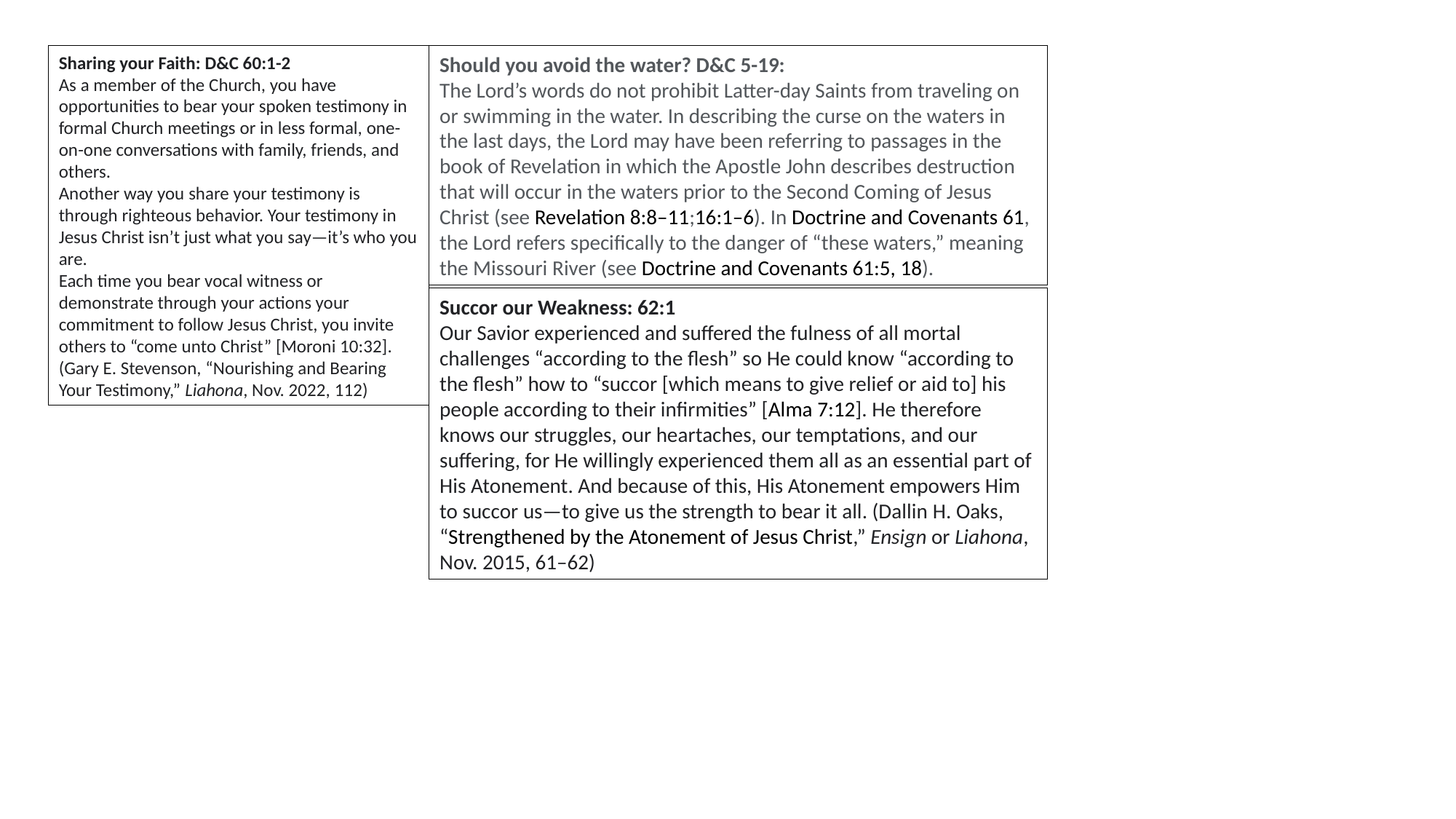

Sharing your Faith: D&C 60:1-2
As a member of the Church, you have opportunities to bear your spoken testimony in formal Church meetings or in less formal, one-on-one conversations with family, friends, and others.
Another way you share your testimony is through righteous behavior. Your testimony in Jesus Christ isn’t just what you say—it’s who you are.
Each time you bear vocal witness or demonstrate through your actions your commitment to follow Jesus Christ, you invite others to “come unto Christ” [Moroni 10:32]. (Gary E. Stevenson, “Nourishing and Bearing Your Testimony,” Liahona, Nov. 2022, 112)
Should you avoid the water? D&C 5-19:
The Lord’s words do not prohibit Latter-day Saints from traveling on or swimming in the water. In describing the curse on the waters in the last days, the Lord may have been referring to passages in the book of Revelation in which the Apostle John describes destruction that will occur in the waters prior to the Second Coming of Jesus Christ (see Revelation 8:8–11;16:1–6). In Doctrine and Covenants 61, the Lord refers specifically to the danger of “these waters,” meaning the Missouri River (see Doctrine and Covenants 61:5, 18).
Succor our Weakness: 62:1
Our Savior experienced and suffered the fulness of all mortal challenges “according to the flesh” so He could know “according to the flesh” how to “succor [which means to give relief or aid to] his people according to their infirmities” [Alma 7:12]. He therefore knows our struggles, our heartaches, our temptations, and our suffering, for He willingly experienced them all as an essential part of His Atonement. And because of this, His Atonement empowers Him to succor us—to give us the strength to bear it all. (Dallin H. Oaks, “Strengthened by the Atonement of Jesus Christ,” Ensign or Liahona, Nov. 2015, 61–62)